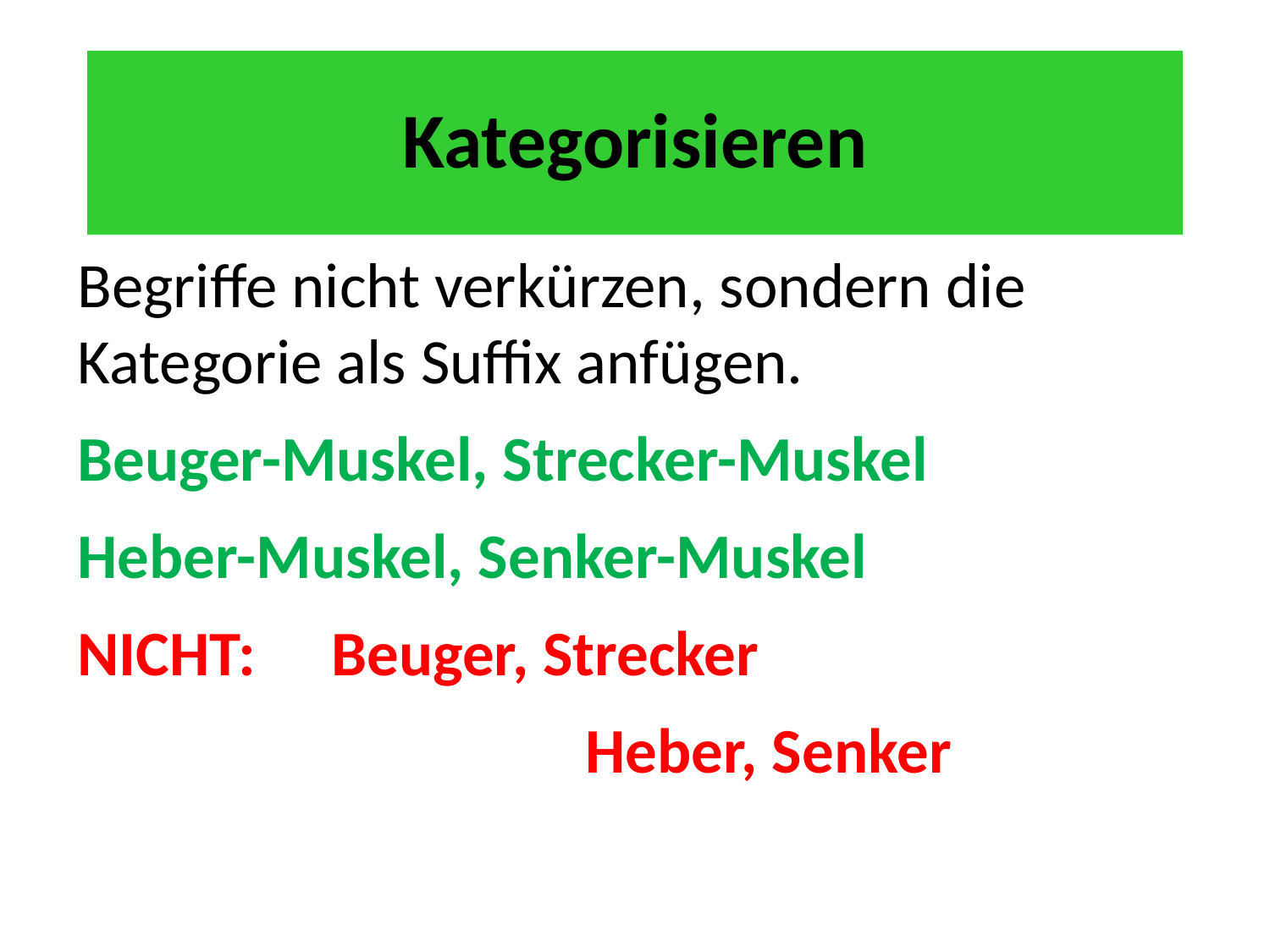

# Kategorisieren
Begriffe nicht verkürzen, sondern die Kategorie als Suffix anfügen.
Beuger-Muskel, Strecker-Muskel
Heber-Muskel, Senker-Muskel
NICHT: 	Beuger, Strecker
				Heber, Senker